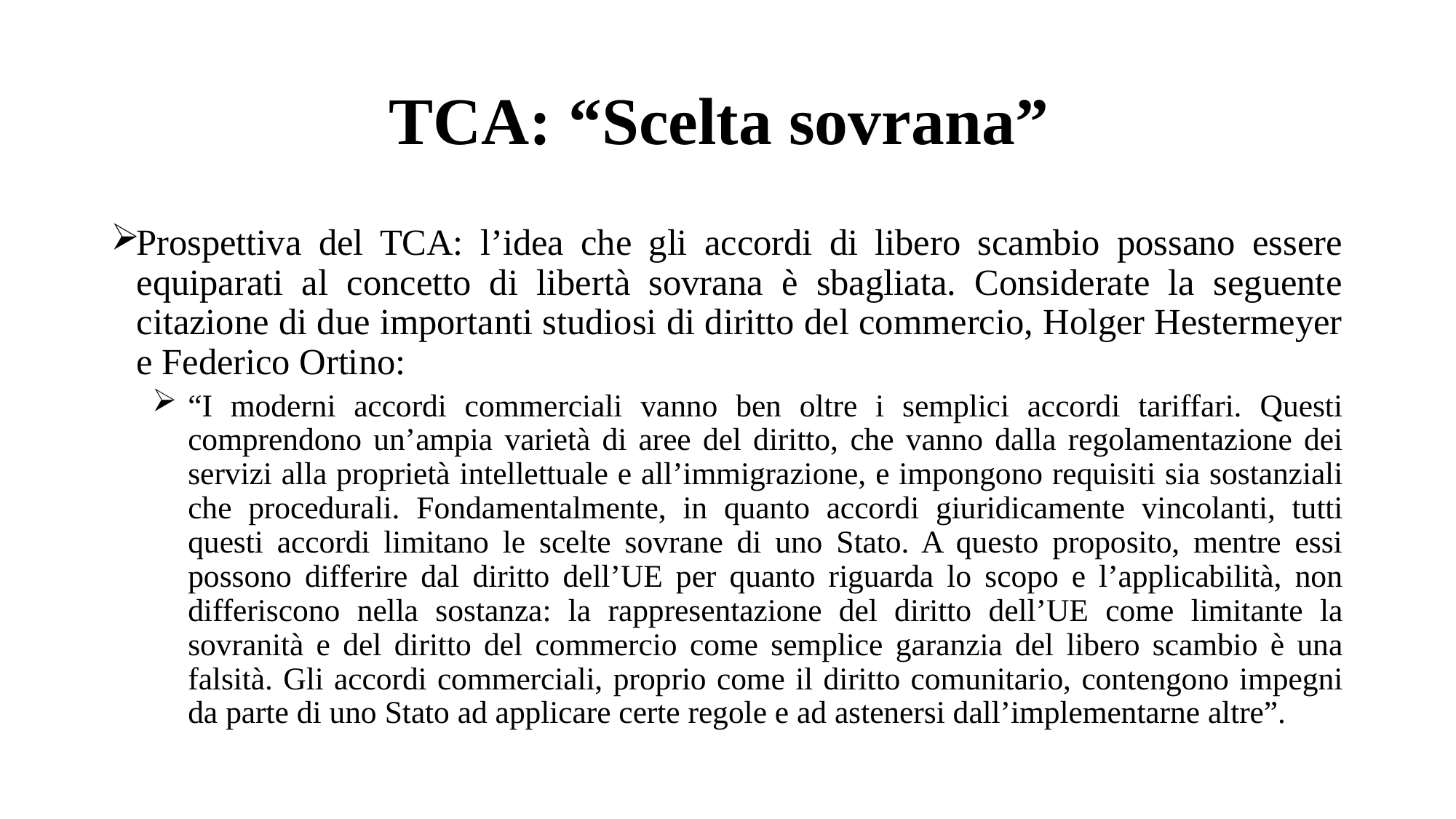

# TCA: “Scelta sovrana”
Prospettiva del TCA: l’idea che gli accordi di libero scambio possano essere equiparati al concetto di libertà sovrana è sbagliata. Considerate la seguente citazione di due importanti studiosi di diritto del commercio, Holger Hestermeyer e Federico Ortino:
“I moderni accordi commerciali vanno ben oltre i semplici accordi tariffari. Questi comprendono un’ampia varietà di aree del diritto, che vanno dalla regolamentazione dei servizi alla proprietà intellettuale e all’immigrazione, e impongono requisiti sia sostanziali che procedurali. Fondamentalmente, in quanto accordi giuridicamente vincolanti, tutti questi accordi limitano le scelte sovrane di uno Stato. A questo proposito, mentre essi possono differire dal diritto dell’UE per quanto riguarda lo scopo e l’applicabilità, non differiscono nella sostanza: la rappresentazione del diritto dell’UE come limitante la sovranità e del diritto del commercio come semplice garanzia del libero scambio è una falsità. Gli accordi commerciali, proprio come il diritto comunitario, contengono impegni da parte di uno Stato ad applicare certe regole e ad astenersi dall’implementarne altre”.